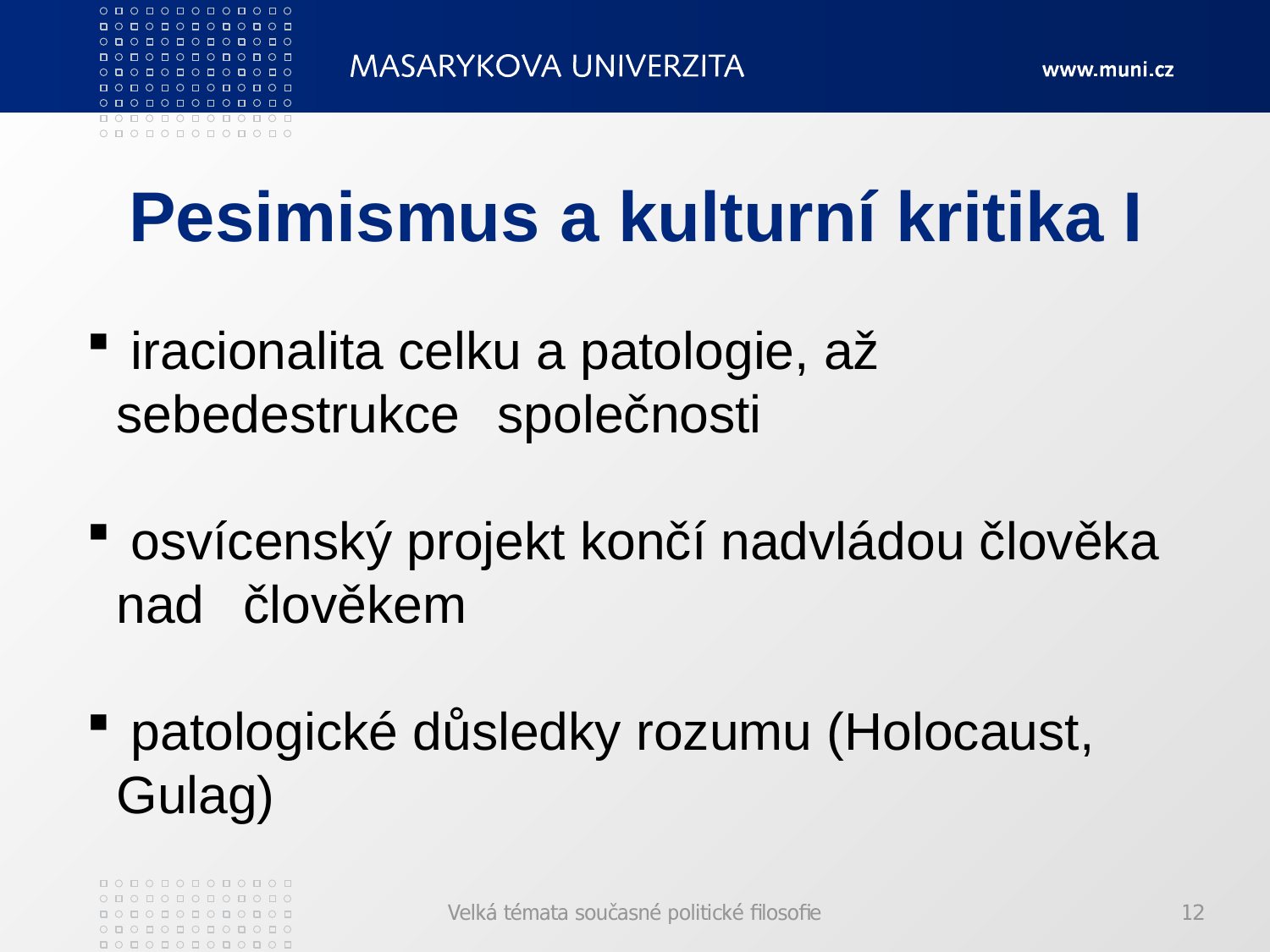

# Pesimismus a kulturní kritika I
 iracionalita celku a patologie, až sebedestrukce 	společnosti

 osvícenský projekt končí nadvládou člověka nad 	člověkem

 patologické důsledky rozumu (Holocaust, Gulag)

Velká témata současné politické filosofie
12